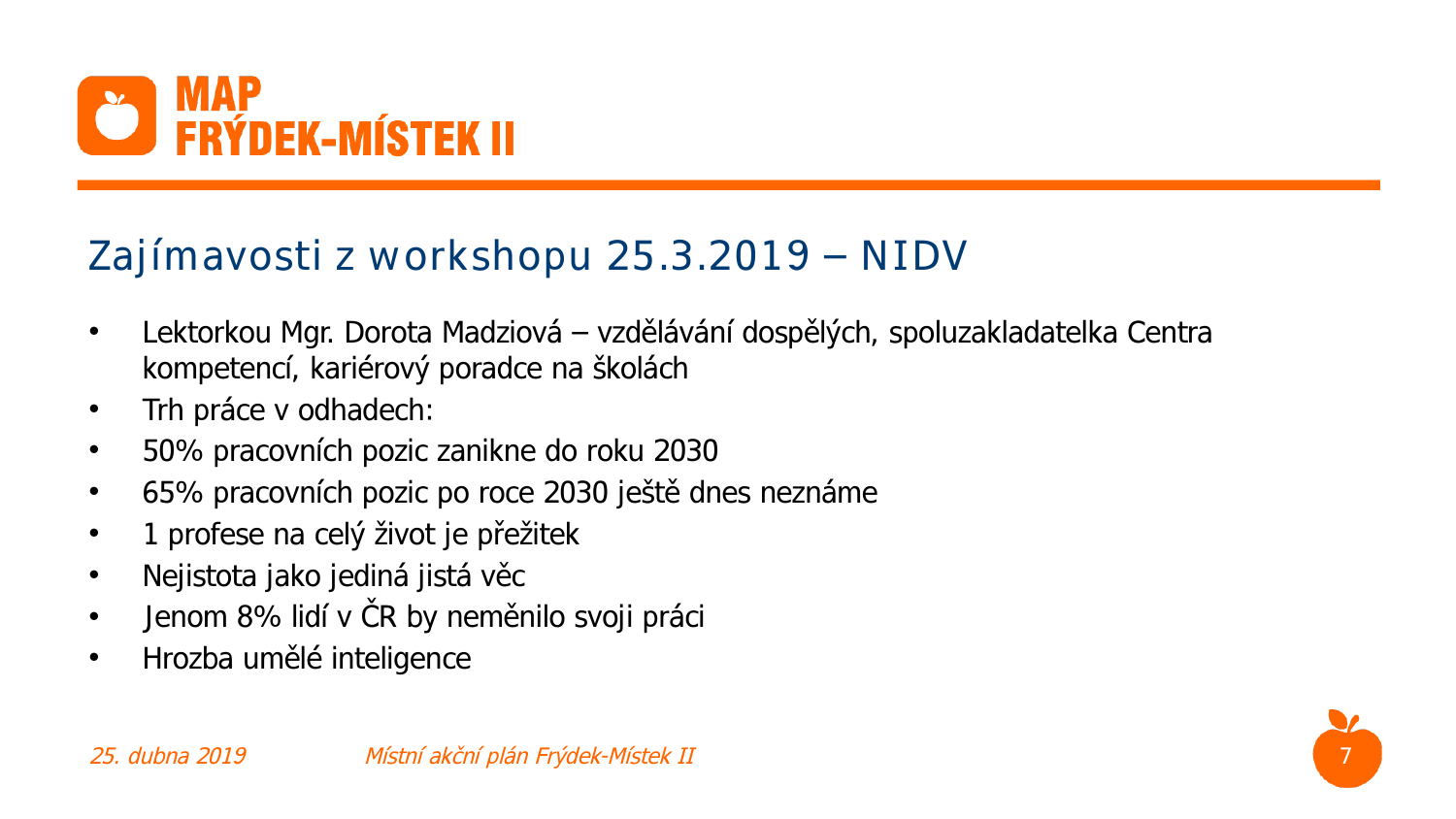

# Zajímavosti z workshopu 25.3.2019 – NIDV
Lektorkou Mgr. Dorota Madziová – vzdělávání dospělých, spoluzakladatelka Centra kompetencí, kariérový poradce na školách
Trh práce v odhadech:
50% pracovních pozic zanikne do roku 2030
65% pracovních pozic po roce 2030 ještě dnes neznáme
1 profese na celý život je přežitek
Nejistota jako jediná jistá věc
Jenom 8% lidí v ČR by neměnilo svoji práci
Hrozba umělé inteligence
7
25. dubna 2019
Místní akční plán Frýdek-Místek II